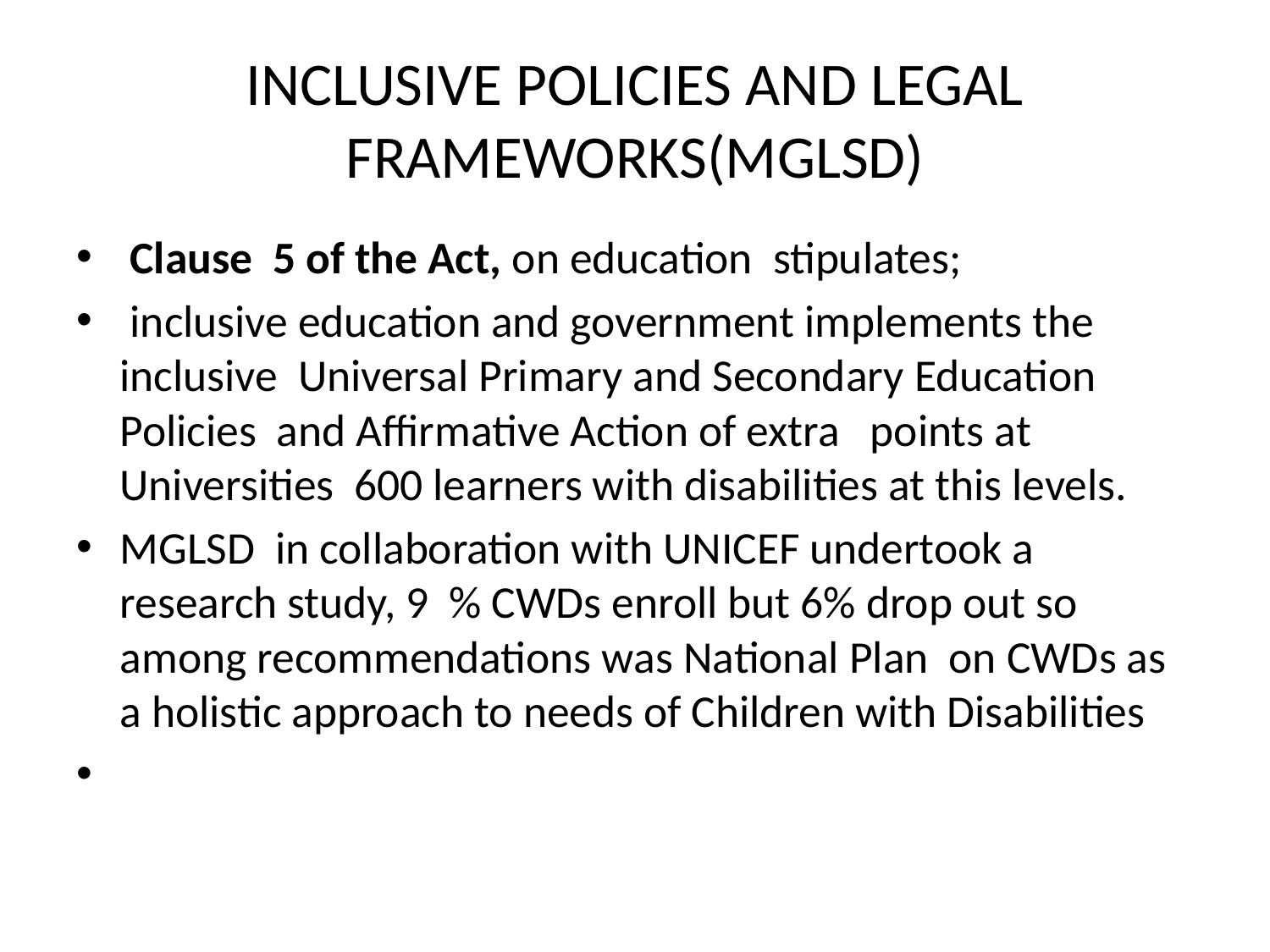

# INCLUSIVE POLICIES AND LEGAL FRAMEWORKS(MGLSD)
 Clause  5 of the Act, on education  stipulates;
 inclusive education and government implements the inclusive  Universal Primary and Secondary Education Policies  and Affirmative Action of extra   points at Universities  600 learners with disabilities at this levels.
MGLSD  in collaboration with UNICEF undertook a research study, 9  % CWDs enroll but 6% drop out so among recommendations was National Plan  on CWDs as a holistic approach to needs of Children with Disabilities